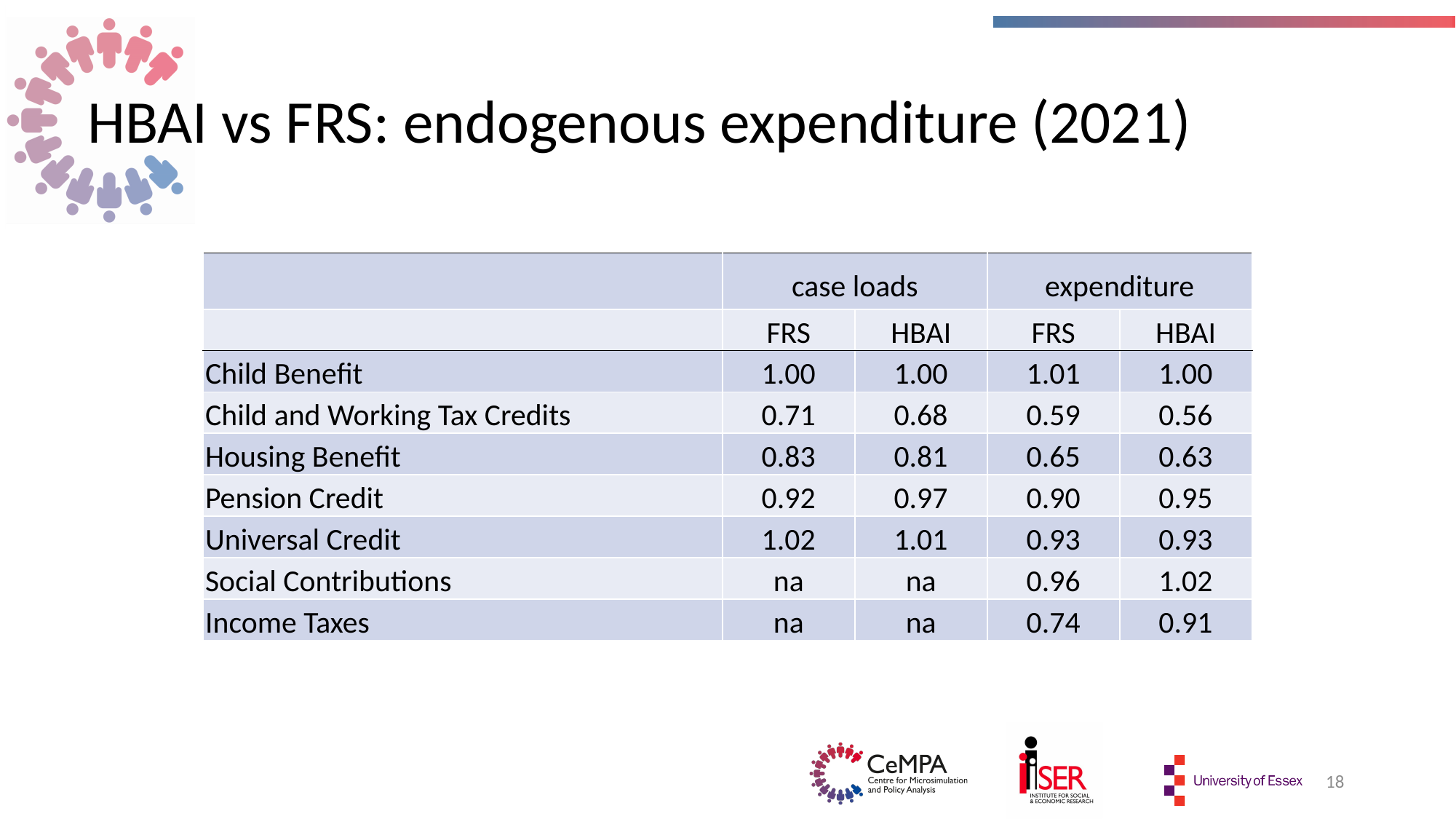

# HBAI vs FRS: endogenous expenditure (2021)
|  | case loads |  | expenditure |  |
| --- | --- | --- | --- | --- |
|  | FRS | HBAI | FRS | HBAI |
| Child Benefit | 1.00 | 1.00 | 1.01 | 1.00 |
| Child and Working Tax Credits | 0.71 | 0.68 | 0.59 | 0.56 |
| Housing Benefit | 0.83 | 0.81 | 0.65 | 0.63 |
| Pension Credit | 0.92 | 0.97 | 0.90 | 0.95 |
| Universal Credit | 1.02 | 1.01 | 0.93 | 0.93 |
| Social Contributions | na | na | 0.96 | 1.02 |
| Income Taxes | na | na | 0.74 | 0.91 |

18